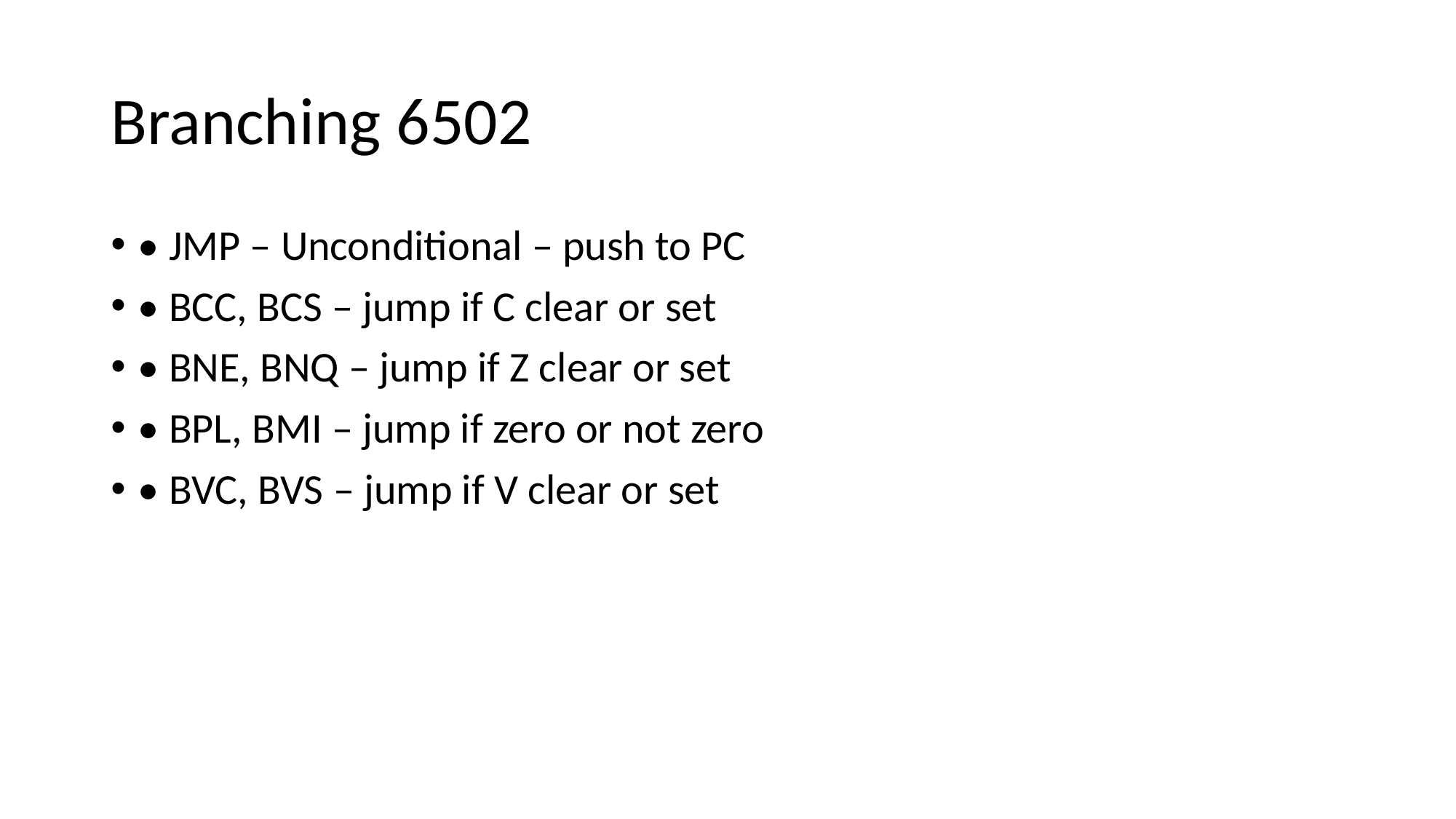

# Branching 6502
• JMP – Unconditional – push to PC
• BCC, BCS – jump if C clear or set
• BNE, BNQ – jump if Z clear or set
• BPL, BMI – jump if zero or not zero
• BVC, BVS – jump if V clear or set